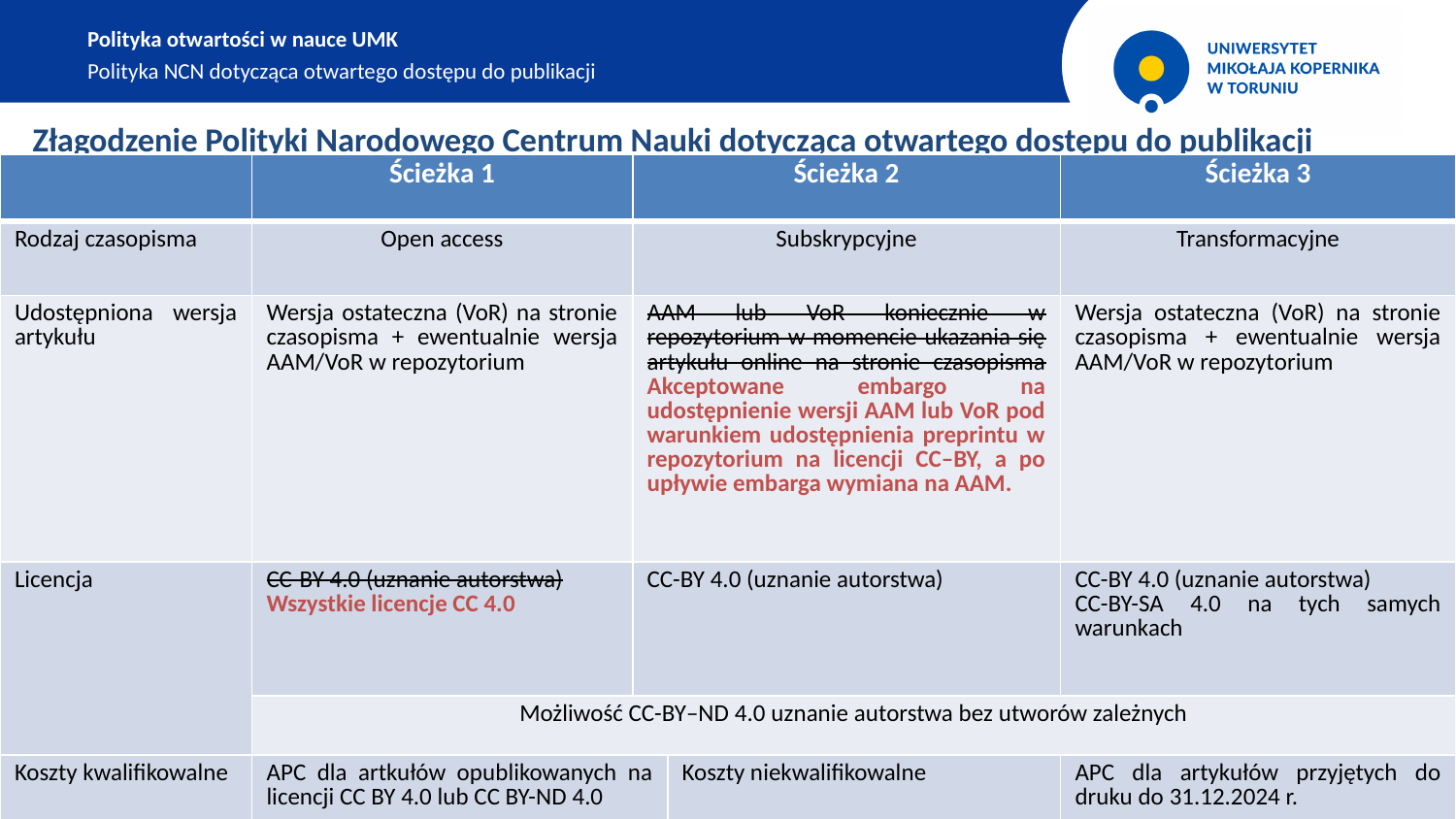

Polityka otwartości w nauce UMK

Polityka NCN dotycząca otwartego dostępu do publikacji
Złagodzenie Polityki Narodowego Centrum Nauki dotycząca otwartego dostępu do publikacji

|  | Ścieżka 1 | Ścieżka 2 | Ścieżka 2 | Ścieżka 3 |
| --- | --- | --- | --- | --- |
| Rodzaj czasopisma | Open access | Subskrypcyjne | Subskrypcyjne | Transformacyjne |
| Udostępniona wersja artykułu | Wersja ostateczna (VoR) na stronie czasopisma + ewentualnie wersja AAM/VoR w repozytorium | AAM lub VoR koniecznie w repozytorium w momencie ukazania się artykułu online na stronie czasopisma Akceptowane embargo na udostępnienie wersji AAM lub VoR pod warunkiem udostępnienia preprintu w repozytorium na licencji CC–BY, a po upływie embarga wymiana na AAM. | AAM lub VoR koniecznie w repozytorium w momencie ukazania się artykułu online na stronie czasopisma Akceptowane embargo na udostępnienie wersji AAM lub VoR pod warunkiem udostępnienia preprintu w repozytorium na licencji CC–BY a po upływie embarga wymiana na AAM. | Wersja ostateczna (VoR) na stronie czasopisma + ewentualnie wersja AAM/VoR w repozytorium |
| Licencja | CC-BY 4.0 (uznanie autorstwa) Wszystkie licencje CC 4.0 | CC-BY 4.0 (uznanie autorstwa) | CC-BY 4.0 (uznanie autorstwa) | CC-BY 4.0 (uznanie autorstwa) CC-BY-SA 4.0 na tych samych warunkach |
|  | Możliwość CC-BY–ND 4.0 uznanie autorstwa bez utworów zależnych |  |  |  |
| Koszty kwalifikowalne | APC dla artkułów opublikowanych na licencji CC BY 4.0 lub CC BY-ND 4.0 |  | Koszty niekwalifikowalne | APC dla artykułów przyjętych do druku do 31.12.2024 r. |